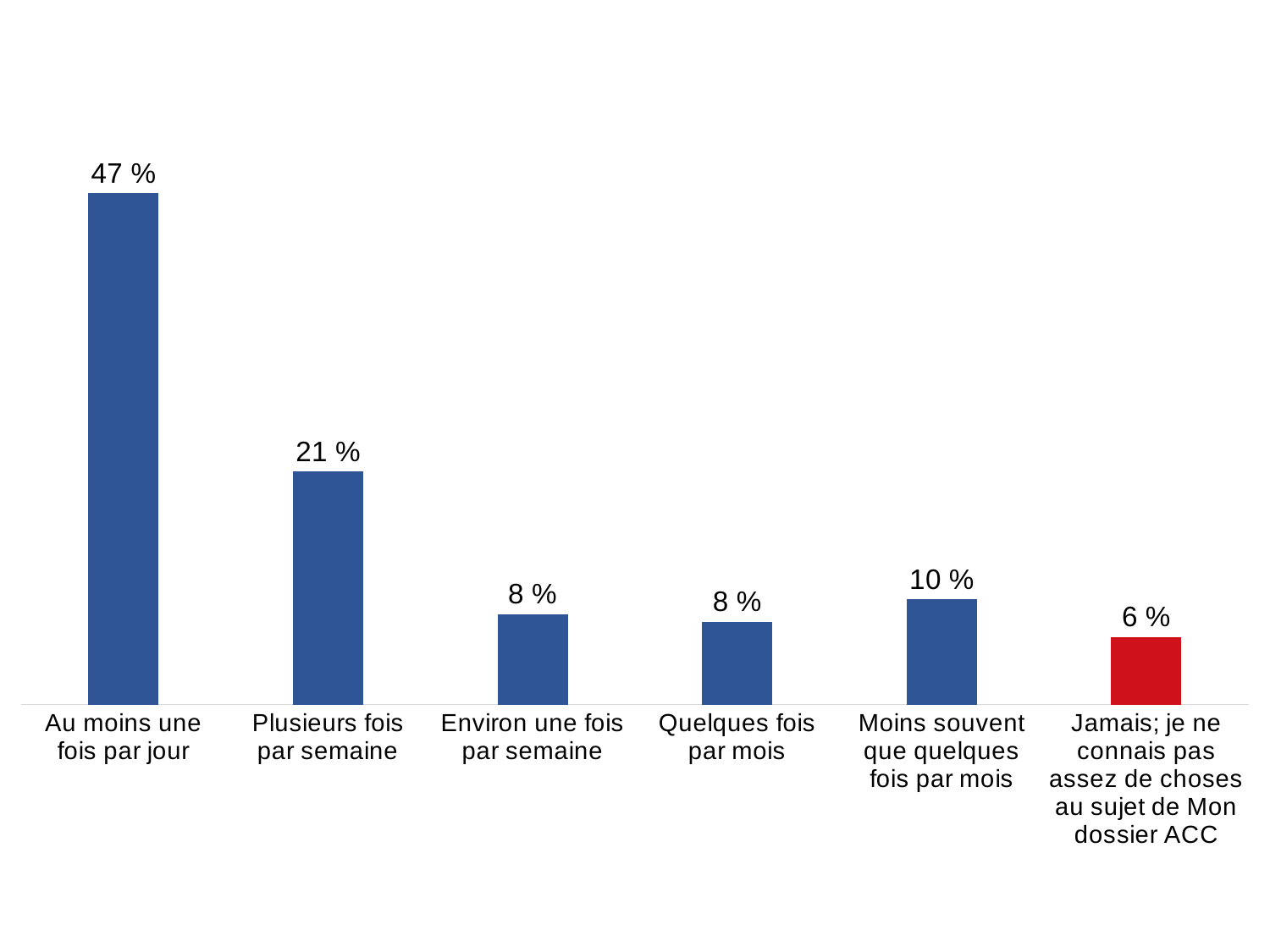

### Chart

| Category | Series 1 |
|---|---|
| Au moins une fois par jour | 0.4689655172413793 |
| Plusieurs fois par semaine | 0.21379310344827587 |
| Environ une fois par semaine | 0.08275862068965517 |
| Quelques fois par mois | 0.07586206896551724 |
| Moins souvent que quelques fois par mois | 0.09655172413793103 |
| Jamais; je ne connais pas assez de choses au sujet de Mon dossier ACC | 0.06206896551724138 |